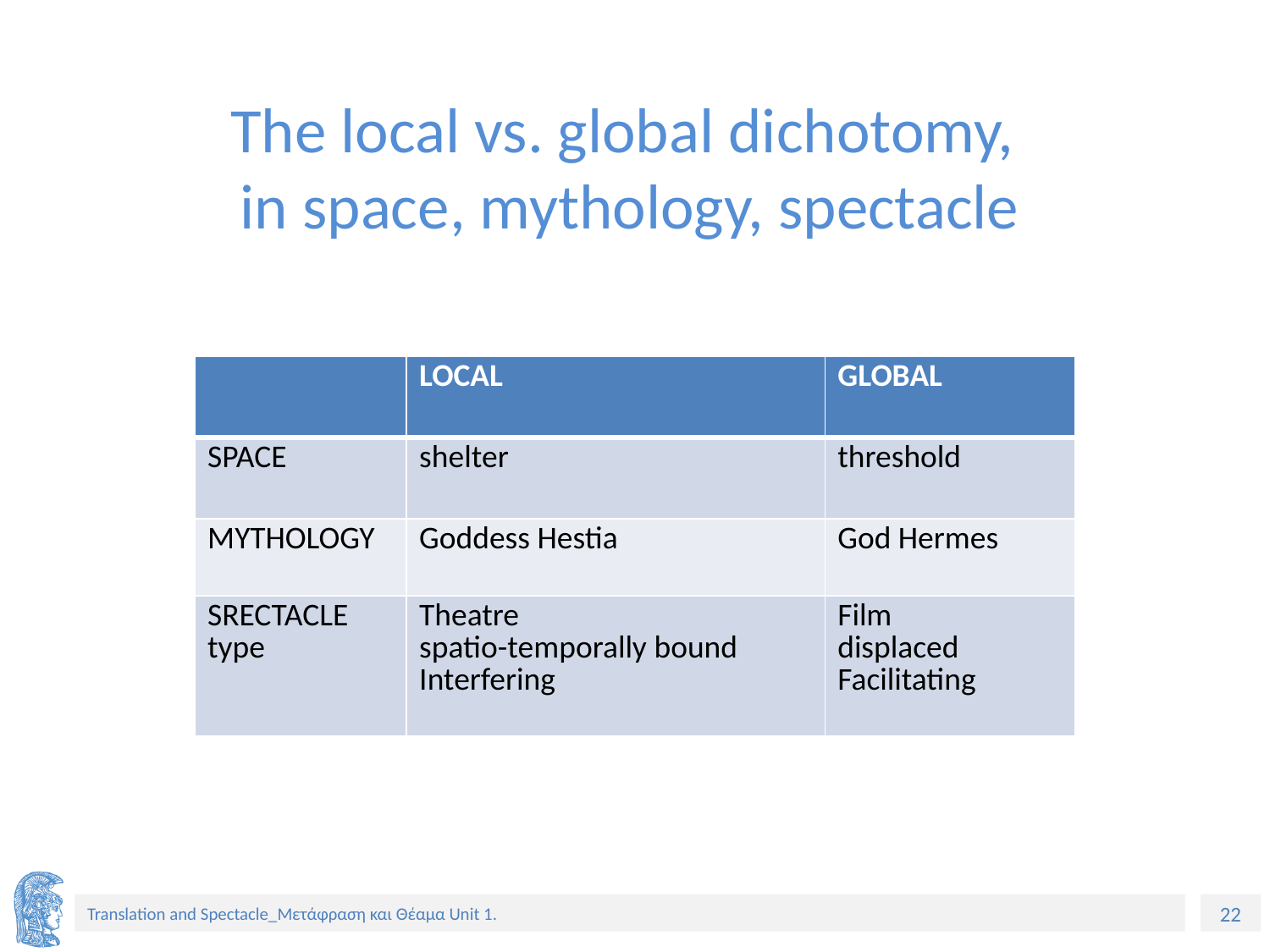

# The local vs. global dichotomy, in space, mythology, spectacle
|  | LOCAL | GLOBAL |
| --- | --- | --- |
| SPACE | shelter | threshold |
| MYTHOLOGY | Goddess Hestia | God Hermes |
| SRECTACLE type | Theatre spatio-temporally bound Interfering | Film displaced Facilitating |